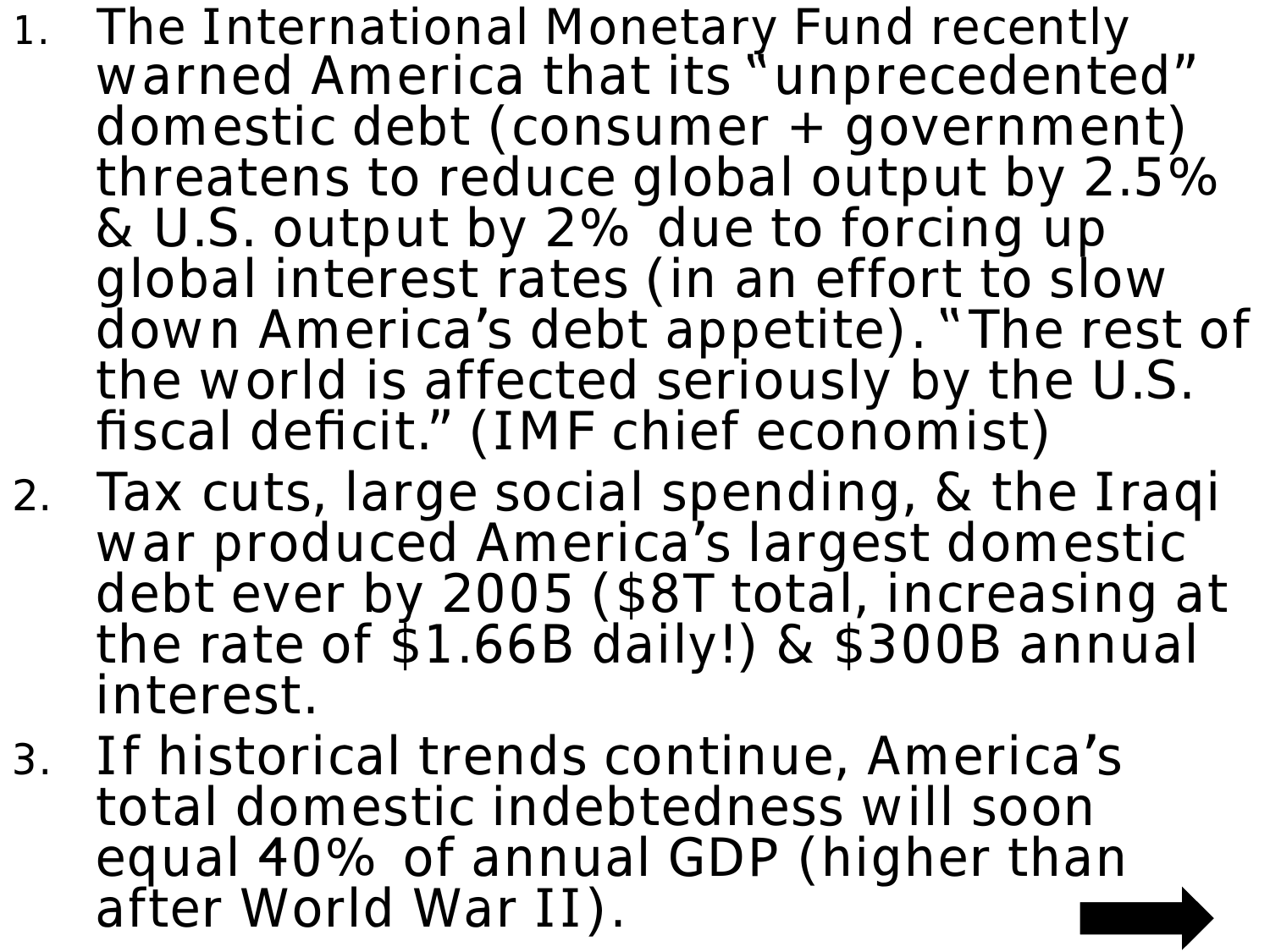

The International Monetary Fund recently warned America that its “unprecedented” domestic debt (consumer + government) threatens to reduce global output by 2.5% & U.S. output by 2% due to forcing up global interest rates (in an effort to slow down America’s debt appetite). “The rest of the world is affected seriously by the U.S. fiscal deficit.” (IMF chief economist)
Tax cuts, large social spending, & the Iraqi war produced America’s largest domestic debt ever by 2005 ($8T total, increasing at the rate of $1.66B daily!) & $300B annual interest.
If historical trends continue, America’s total domestic indebtedness will soon equal 40% of annual GDP (higher than after World War II).